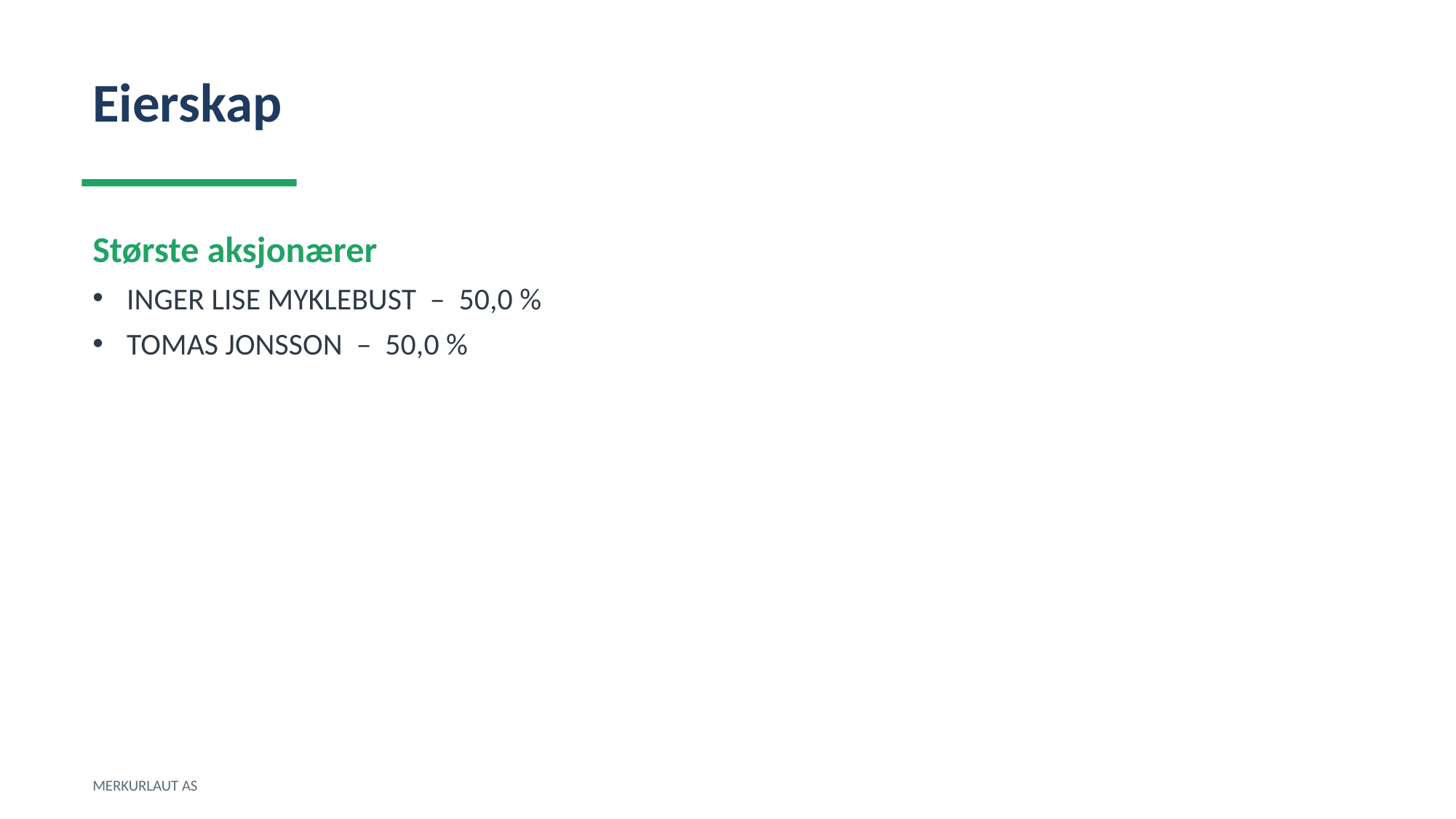

Eierskap

Største aksjonærer
INGER LISE MYKLEBUST  –  50,0 %
TOMAS JONSSON  –  50,0 %
MERKURLAUT AS